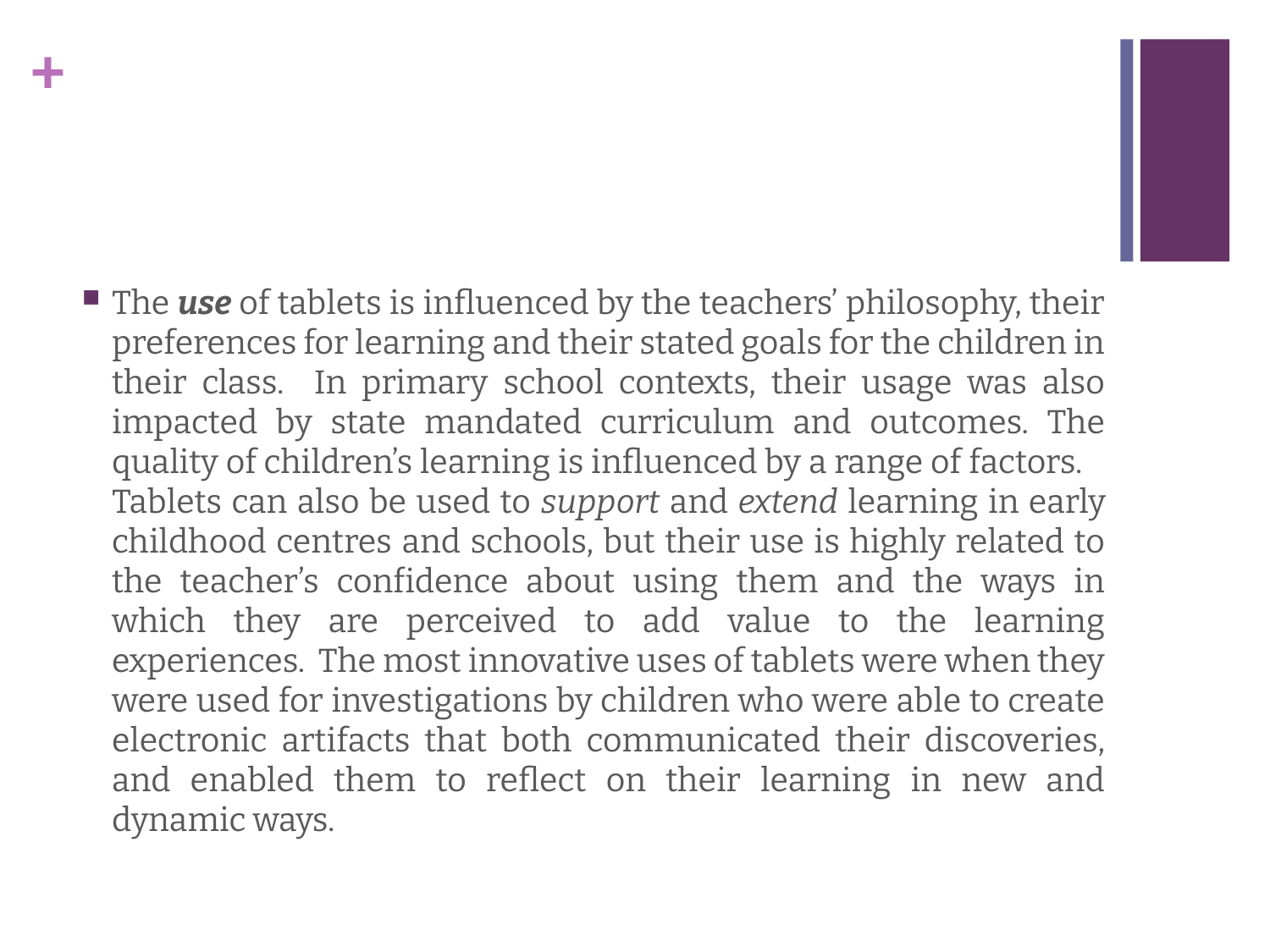

#
The use of tablets is influenced by the teachers’ philosophy, their preferences for learning and their stated goals for the children in their class.  In primary school contexts, their usage was also impacted by state mandated curriculum and outcomes. The quality of children’s learning is influenced by a range of factors.    Tablets can also be used to support and extend learning in early childhood centres and schools, but their use is highly related to the teacher’s confidence about using them and the ways in which they are perceived to add value to the learning experiences.  The most innovative uses of tablets were when they were used for investigations by children who were able to create electronic artifacts that both communicated their discoveries, and enabled them to reflect on their learning in new and dynamic ways.